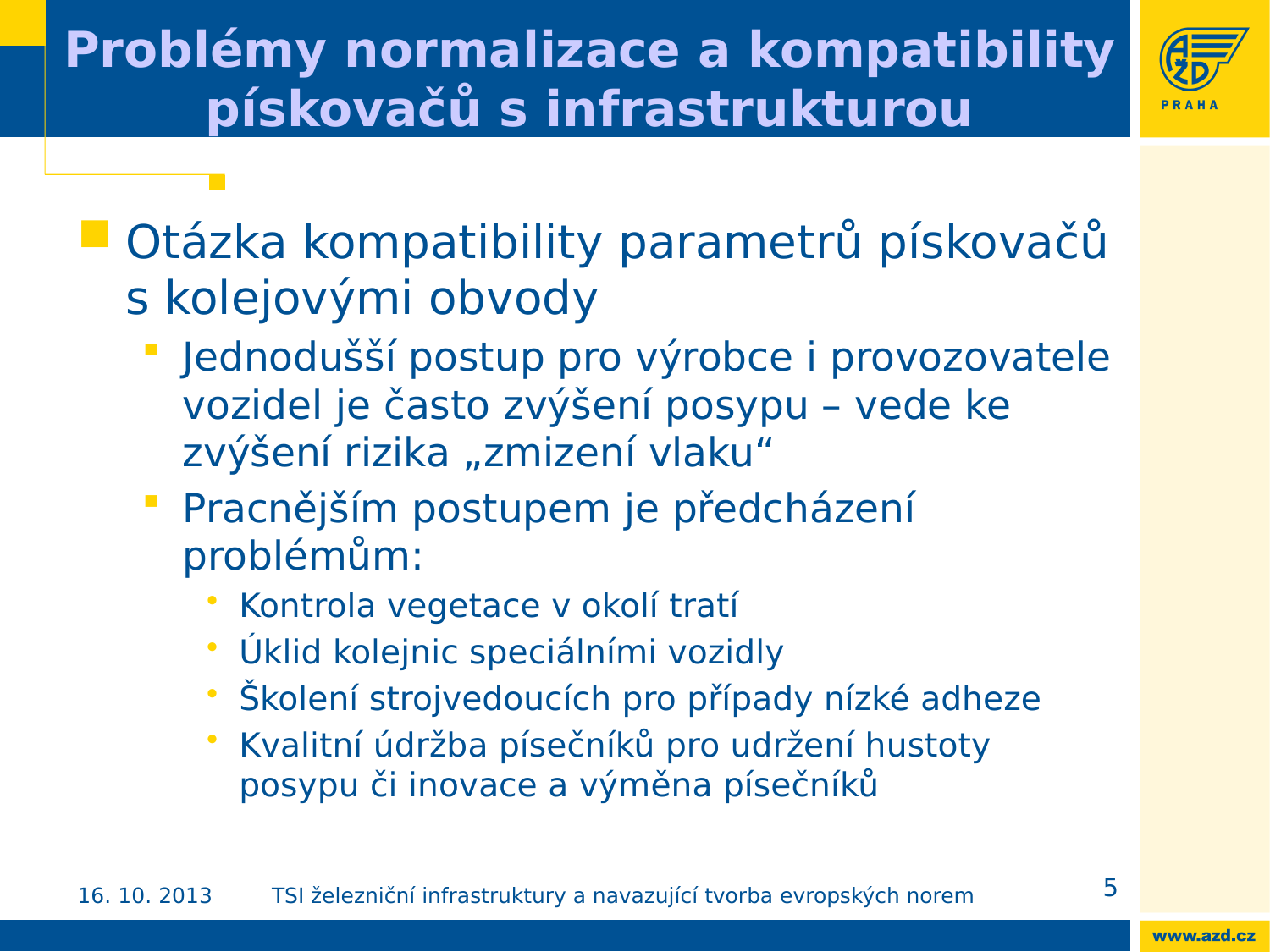

# Problémy normalizace a kompatibility pískovačů s infrastrukturou
Otázka kompatibility parametrů pískovačů s kolejovými obvody
Jednodušší postup pro výrobce i provozovatele vozidel je často zvýšení posypu – vede ke zvýšení rizika „zmizení vlaku“
Pracnějším postupem je předcházení problémům:
Kontrola vegetace v okolí tratí
Úklid kolejnic speciálními vozidly
Školení strojvedoucích pro případy nízké adheze
Kvalitní údržba písečníků pro udržení hustoty posypu či inovace a výměna písečníků
5
16. 10. 2013
TSI železniční infrastruktury a navazující tvorba evropských norem